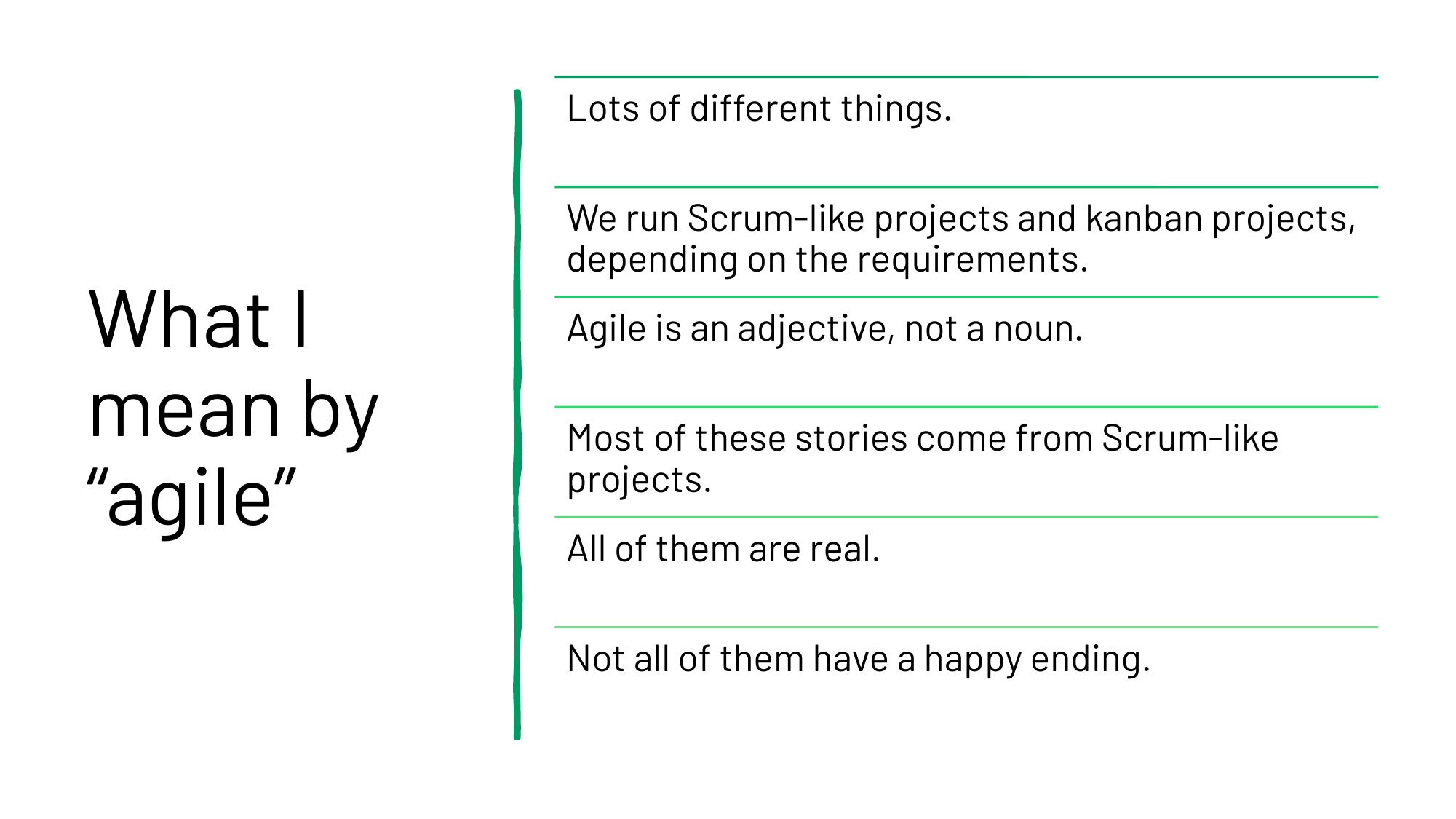

Lots of different things.
We run Scrum-like projects and kanban projects, depending on the requirements.
Agile is an adjective, not a noun.
Most of these stories come from Scrum-like projects.
All of them are real.
Not all of them have a happy ending.
# What I mean by “agile”